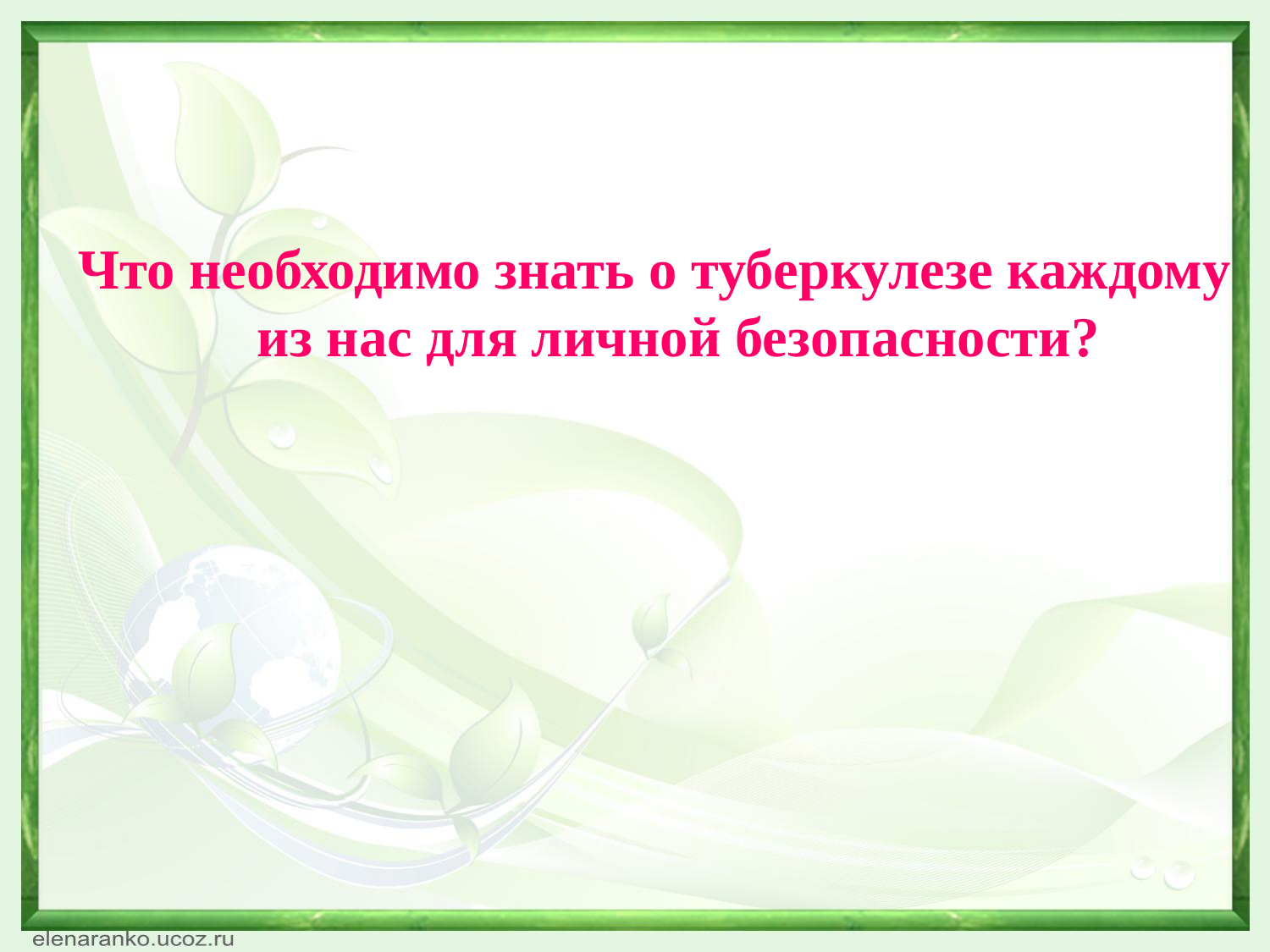

Что необходимо знать о туберкулезе каждому из нас для личной безопасности?